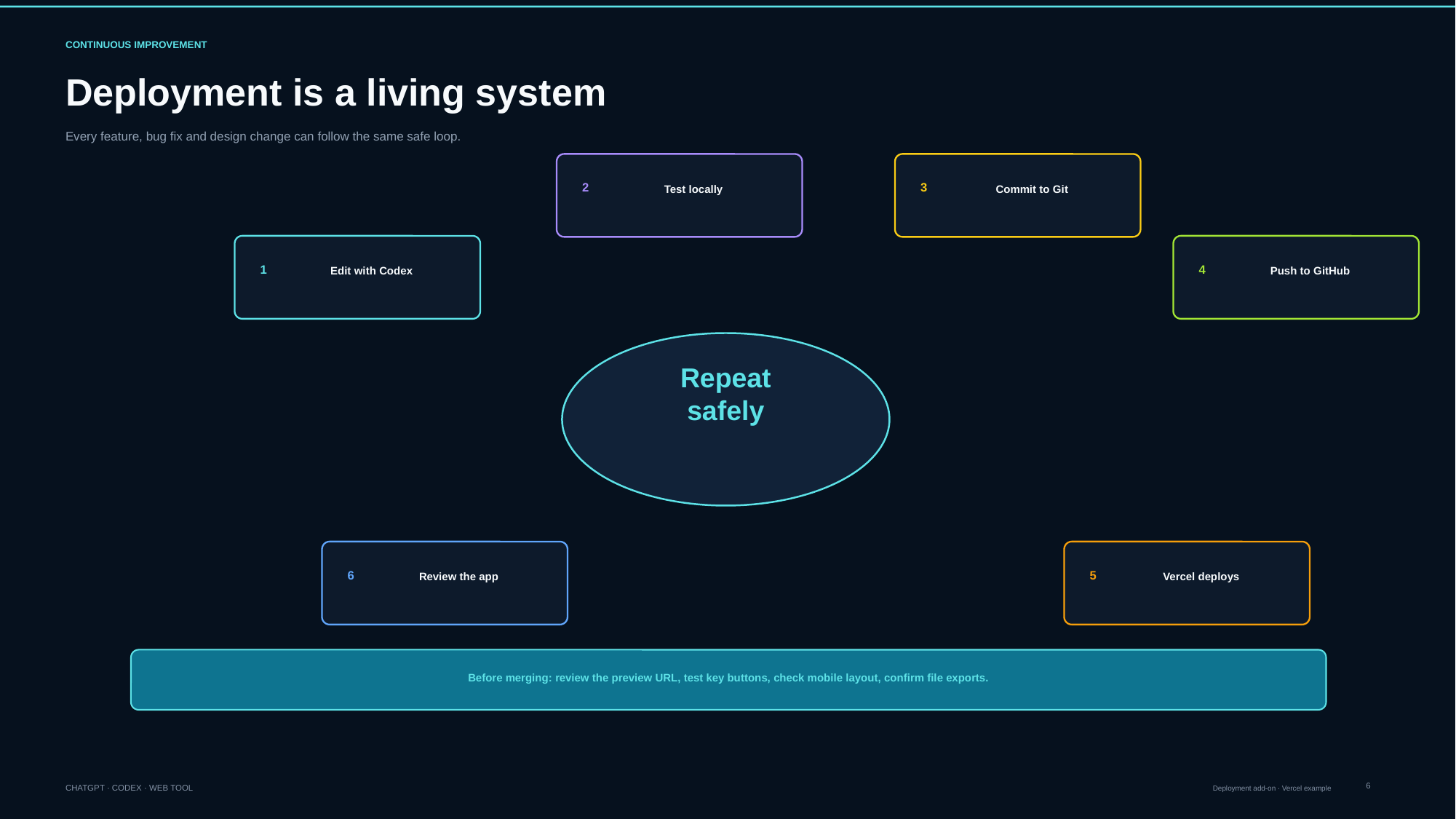

CONTINUOUS IMPROVEMENT
Deployment is a living system
Every feature, bug fix and design change can follow the same safe loop.

2
3
Test locally
Commit to Git

1
4
Edit with Codex
Push to GitHub

Repeat
safely

6
5
Review the app
Vercel deploys

Before merging: review the preview URL, test key buttons, check mobile layout, confirm file exports.
6
CHATGPT · CODEX · WEB TOOL
Deployment add-on · Vercel example